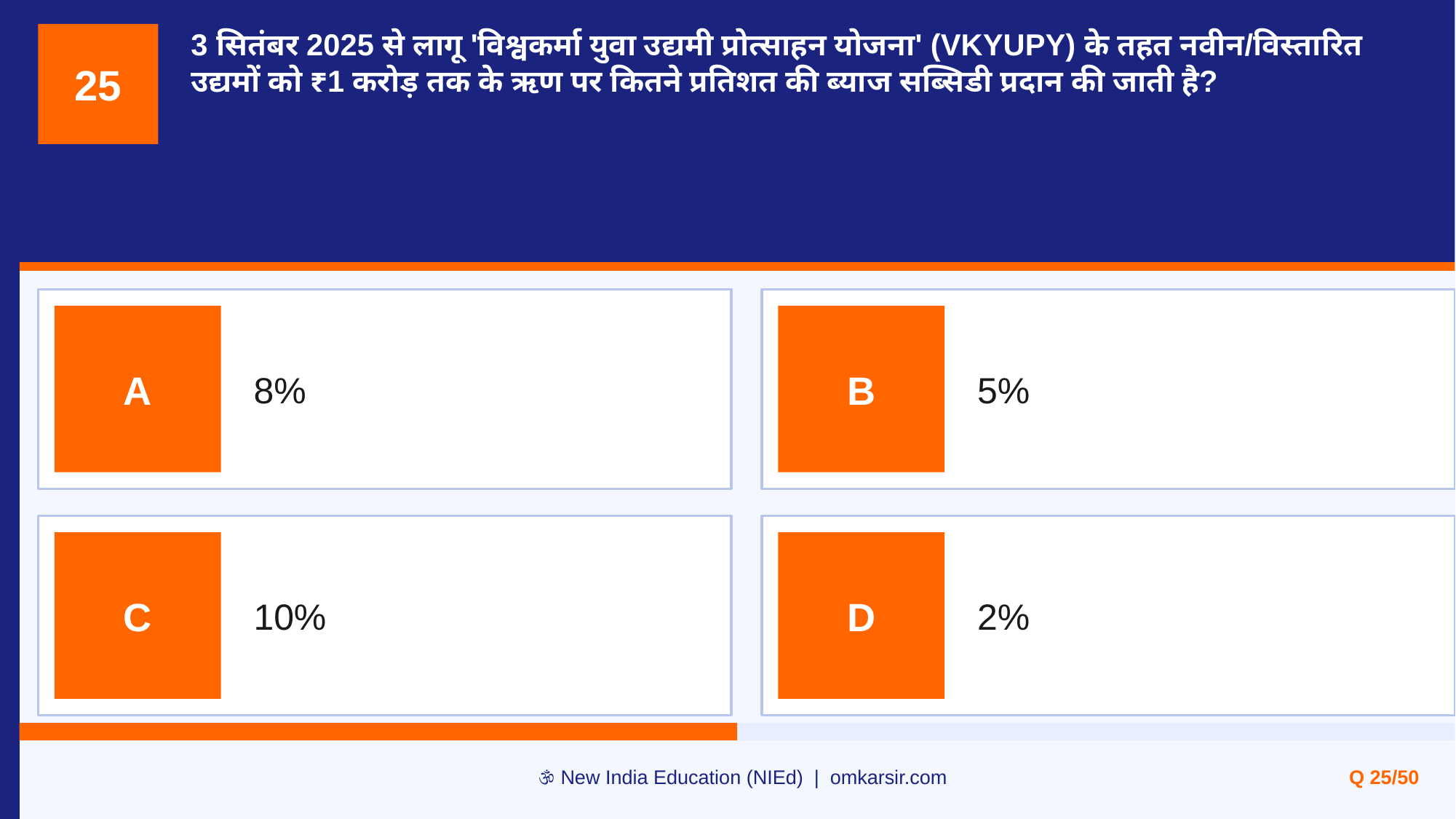

3 सितंबर 2025 से लागू 'विश्वकर्मा युवा उद्यमी प्रोत्साहन योजना' (VKYUPY) के तहत नवीन/विस्तारित उद्यमों को ₹1 करोड़ तक के ऋण पर कितने प्रतिशत की ब्याज सब्सिडी प्रदान की जाती है?
25

8%
5%
A
B

10%
2%
C
D

🕉️ New India Education (NIEd)  |  omkarsir.com
Q 25/50